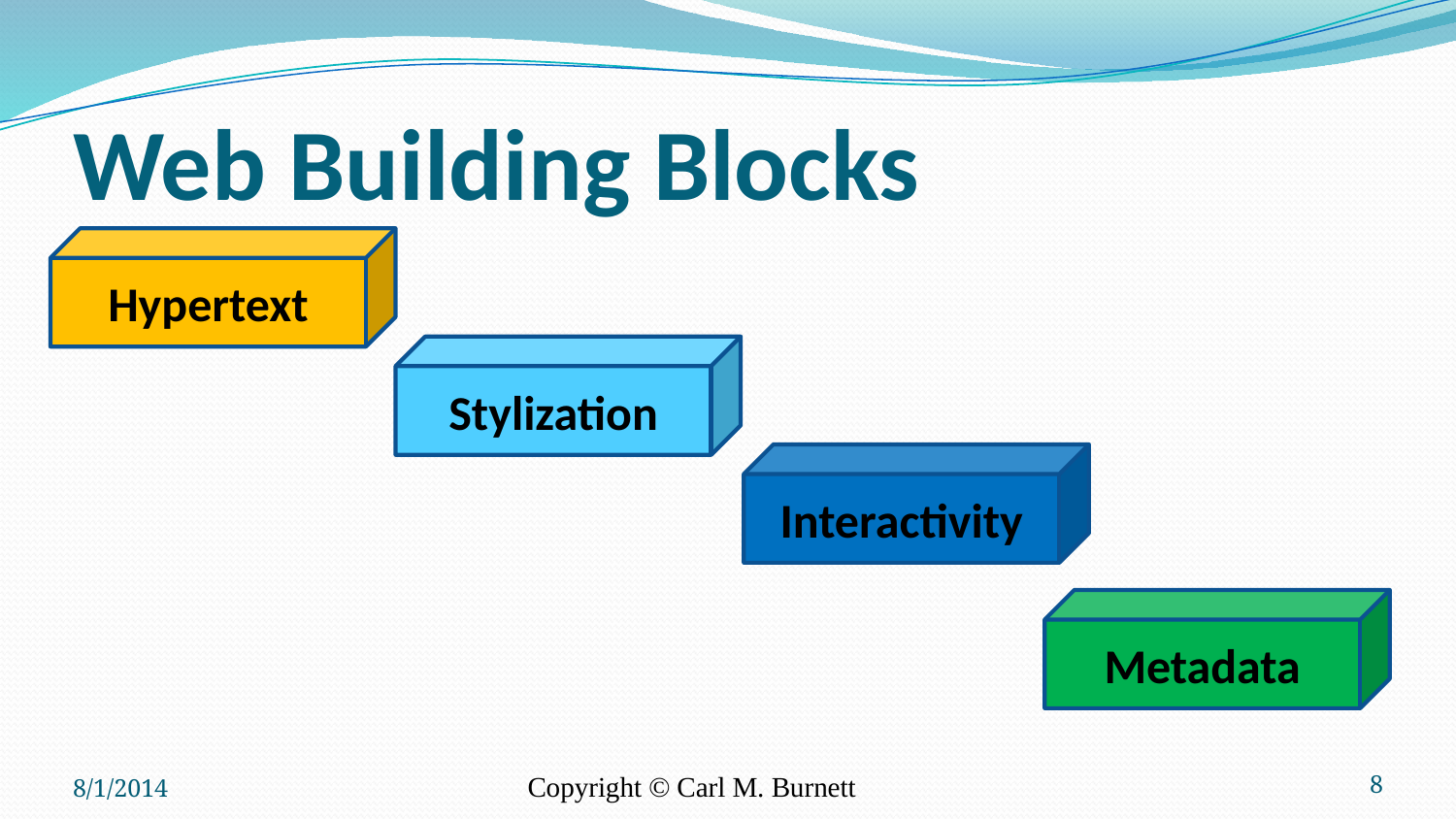

# Web Building Blocks
Hypertext
Stylization
Interactivity
Metadata
8/1/2014
Copyright © Carl M. Burnett
8